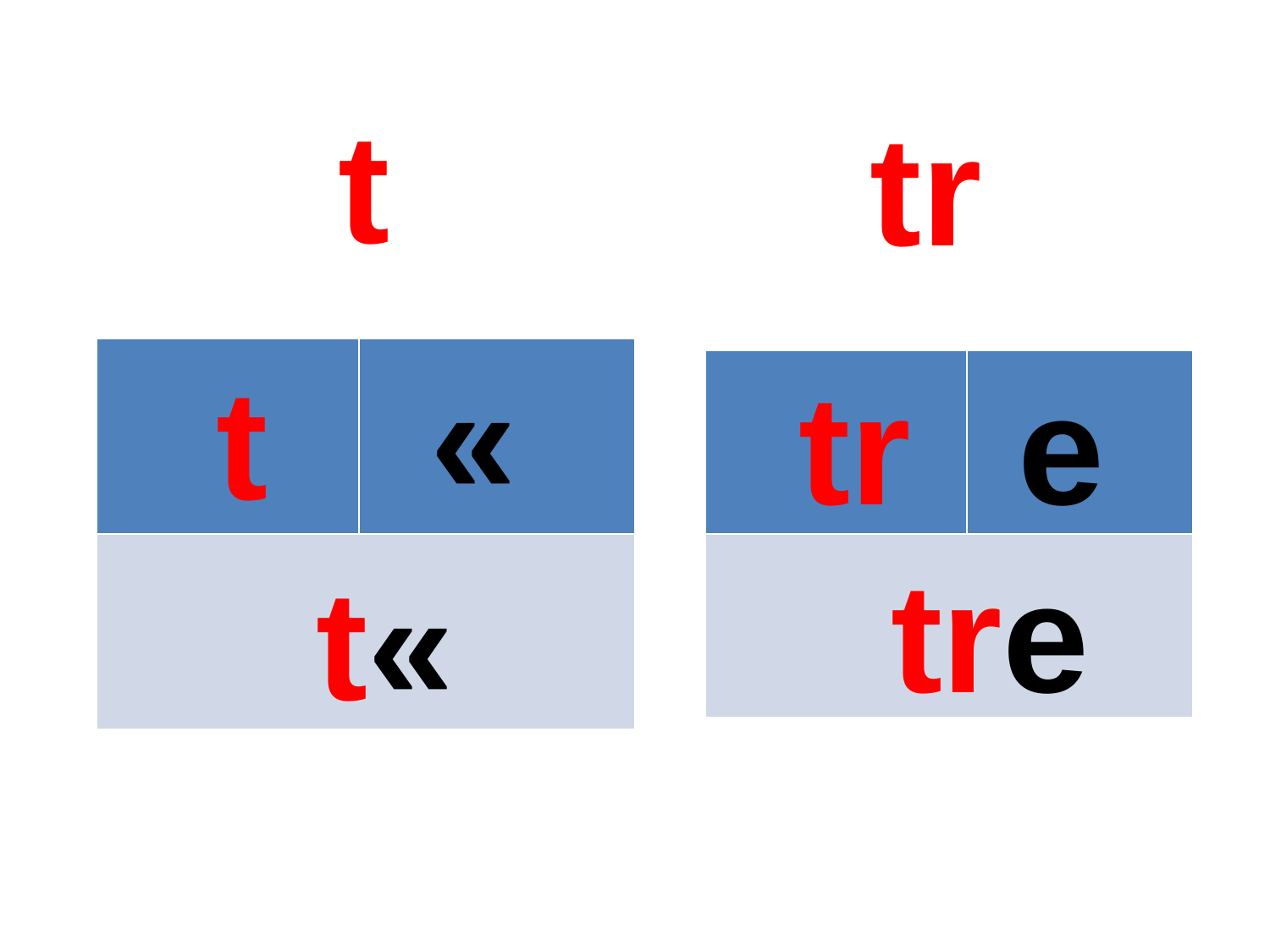

t
tr
«
|  |  |
| --- | --- |
|  |  |
t
tr
e
|  |  |
| --- | --- |
|  |  |
tre
t«